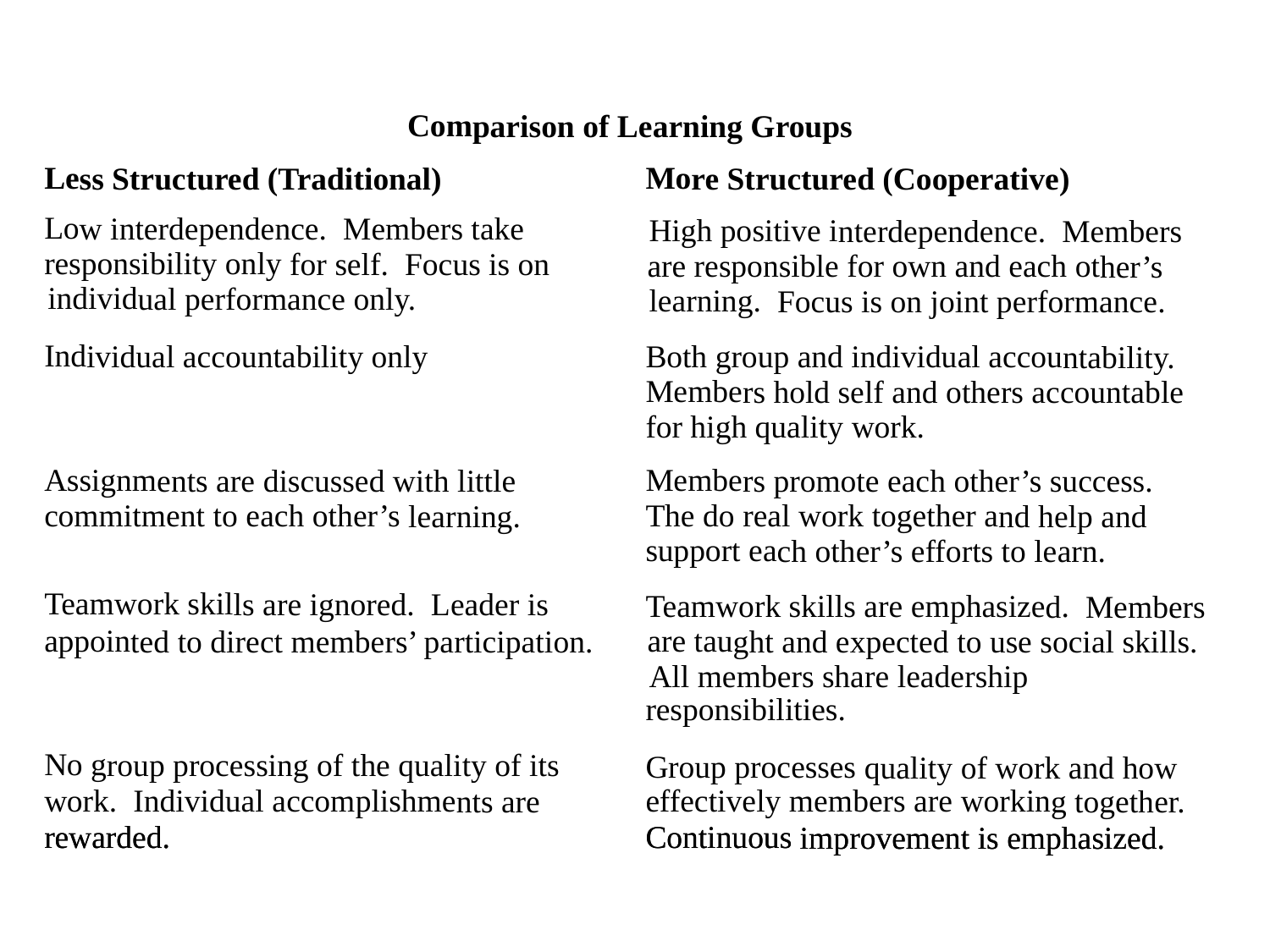

Comparison of Learning Groups
Less Structured (Traditional)
More Structured (Cooperative)
Low interdependence.  Members take
High positive interdependence.  Members
responsibility only for self.  Focus is on
are responsible for own and each other’s
individual performance only.
learning.  Focus is on joint performance.
Individual accountability only
Both group and individual accountability.
Members hold self and others accountable
for high quality work.
Assignments are discussed with little
Members promote each other’s success.
commitment to each other’s learning.
The do real work together and help and
support each other’s efforts to learn.
Teamwork skills are ignored.  Leader is
Teamwork skills are emphasized.  Members
appointed to direct members’ participation.
are taught and expected to use social skills.
All members share leadership
responsibilities.
No group processing of the quality of its
Group processes quality of work and how
work.  Individual accomplishments are
effectively members are working together.
rewarded.
rewarded.
Continuous improvement is emphasized.
Continuous improvement is emphasized.